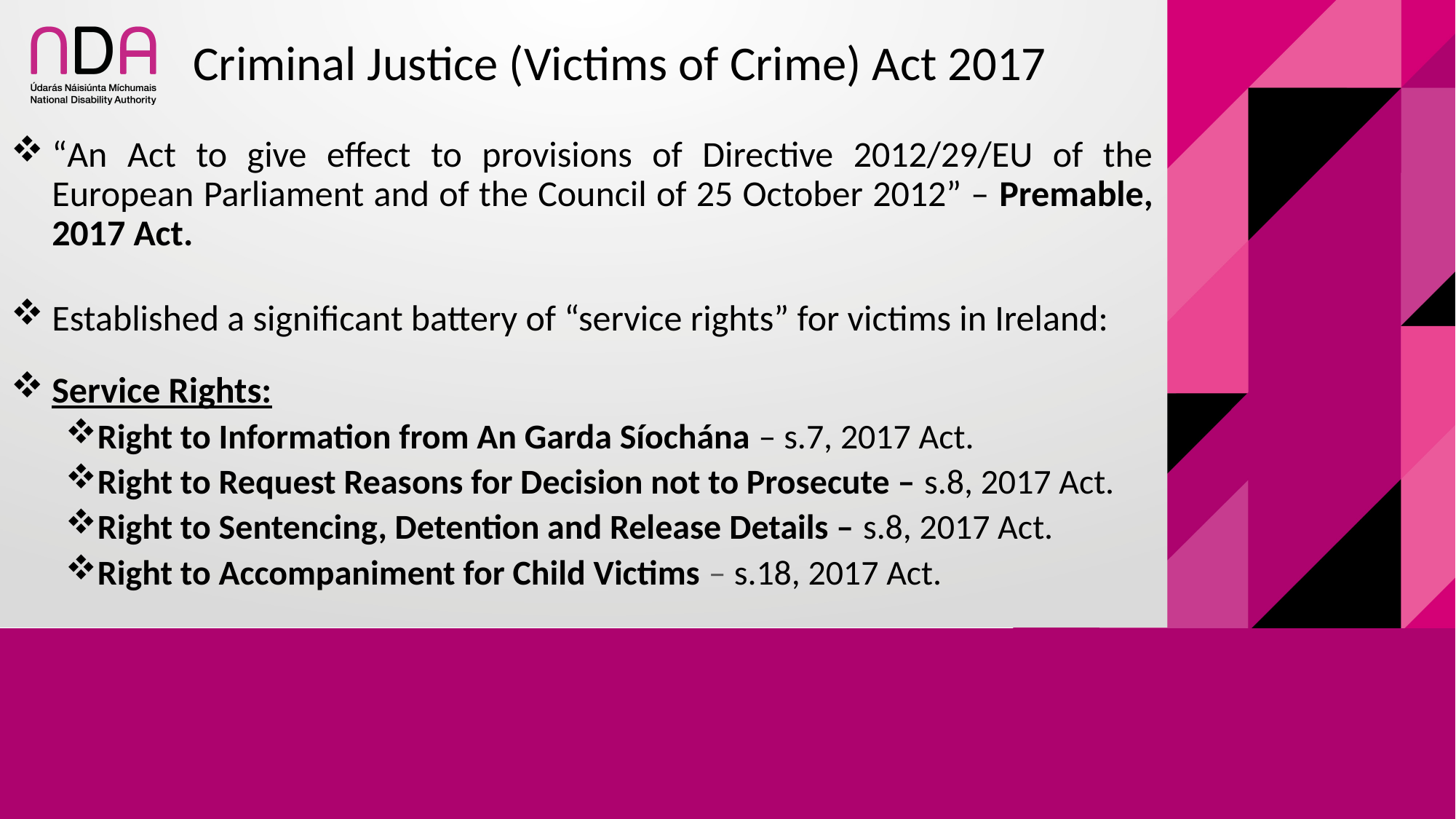

# Criminal Justice (Victims of Crime) Act 2017
“An Act to give effect to provisions of Directive 2012/29/EU of the European Parliament and of the Council of 25 October 2012” – Premable, 2017 Act.
Established a significant battery of “service rights” for victims in Ireland:
Service Rights:
Right to Information from An Garda Síochána – s.7, 2017 Act.
Right to Request Reasons for Decision not to Prosecute – s.8, 2017 Act.
Right to Sentencing, Detention and Release Details – s.8, 2017 Act.
Right to Accompaniment for Child Victims – s.18, 2017 Act.